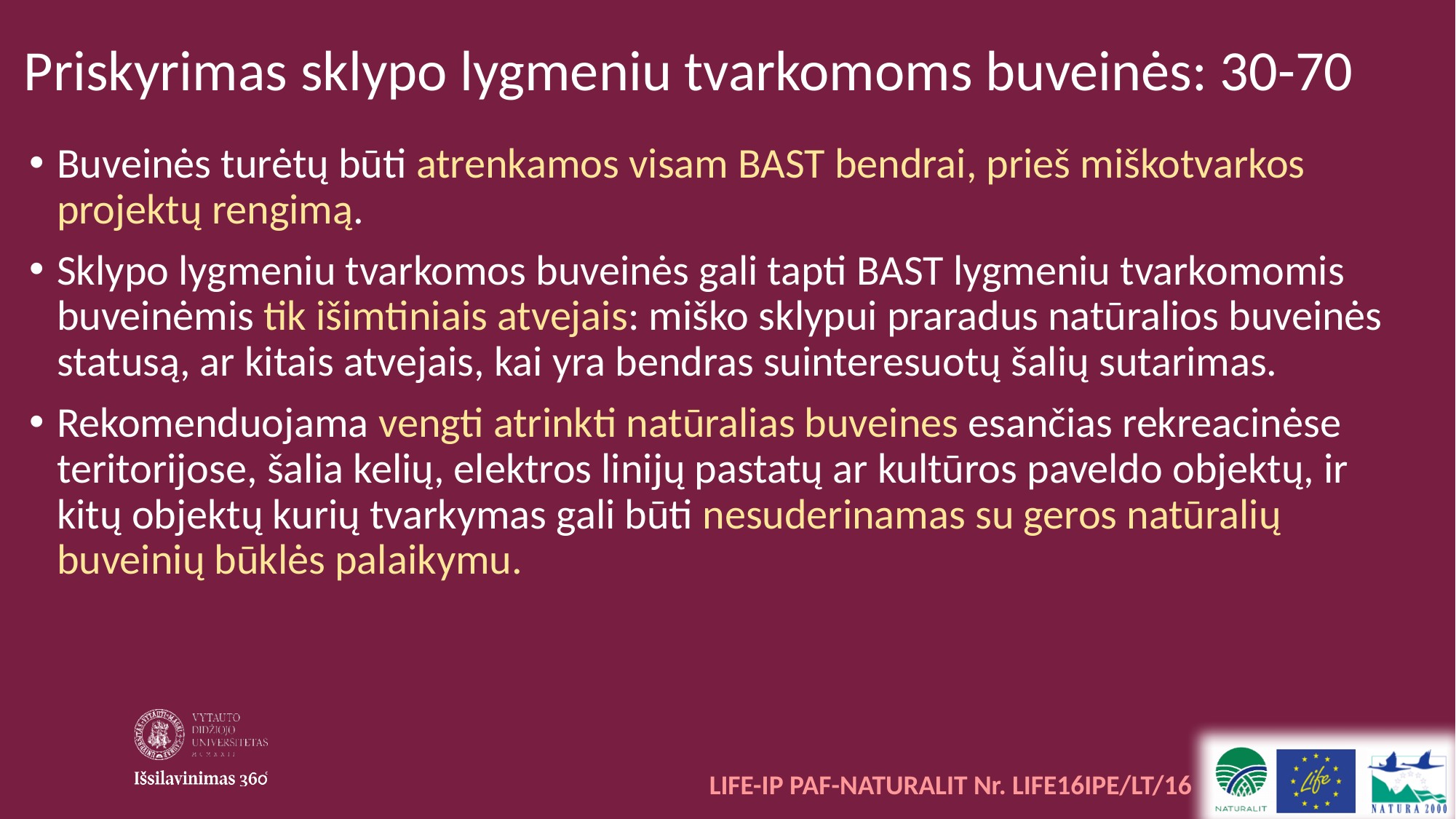

# Priskyrimas sklypo lygmeniu tvarkomoms buveinės: 30-70
Buveinės turėtų būti atrenkamos visam BAST bendrai, prieš miškotvarkos projektų rengimą.
Sklypo lygmeniu tvarkomos buveinės gali tapti BAST lygmeniu tvarkomomis buveinėmis tik išimtiniais atvejais: miško sklypui praradus natūralios buveinės statusą, ar kitais atvejais, kai yra bendras suinteresuotų šalių sutarimas.
Rekomenduojama vengti atrinkti natūralias buveines esančias rekreacinėse teritorijose, šalia kelių, elektros linijų pastatų ar kultūros paveldo objektų, ir kitų objektų kurių tvarkymas gali būti nesuderinamas su geros natūralių buveinių būklės palaikymu.